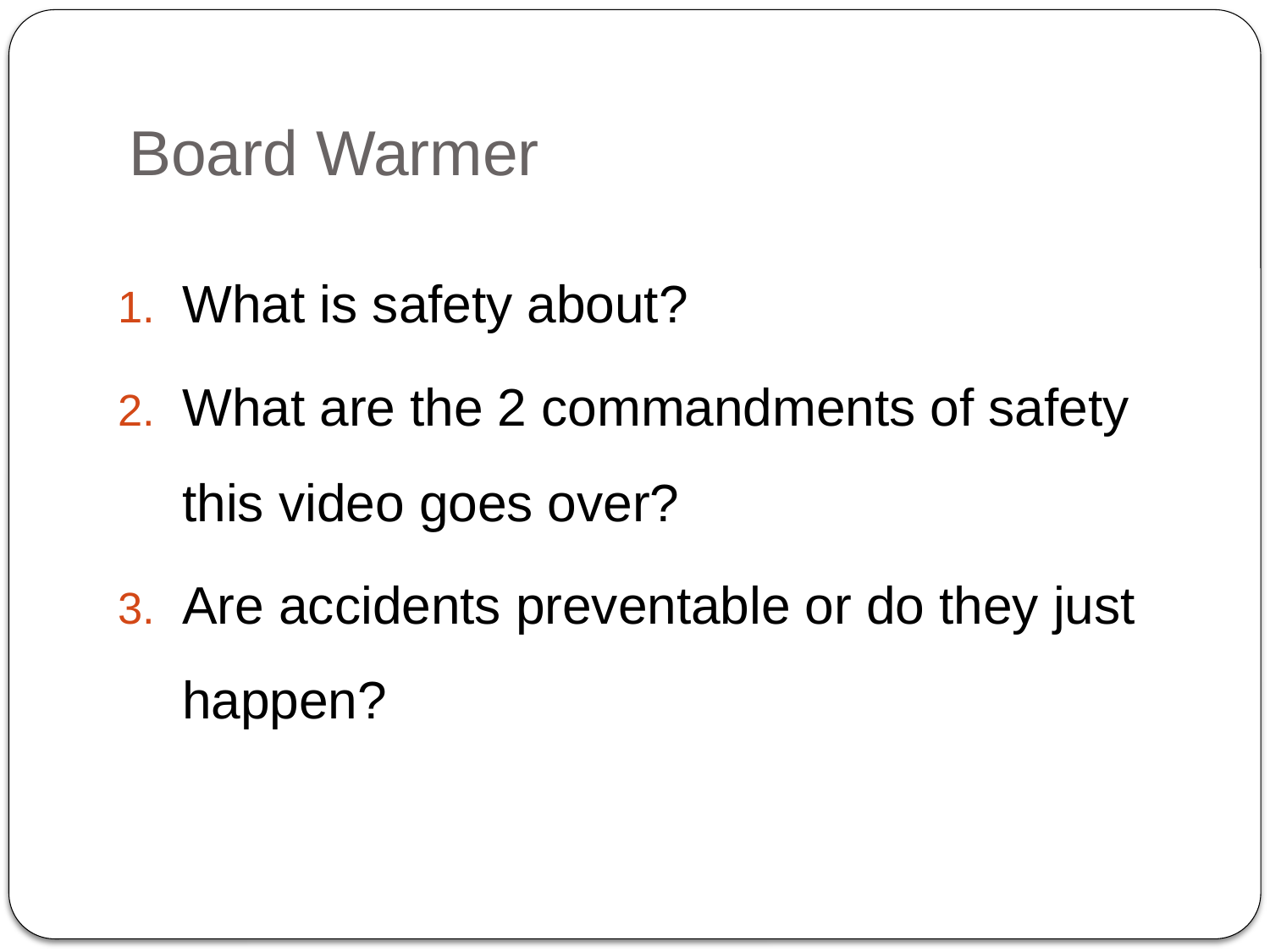

# Board Warmer
What is safety about?
What are the 2 commandments of safety this video goes over?
Are accidents preventable or do they just happen?